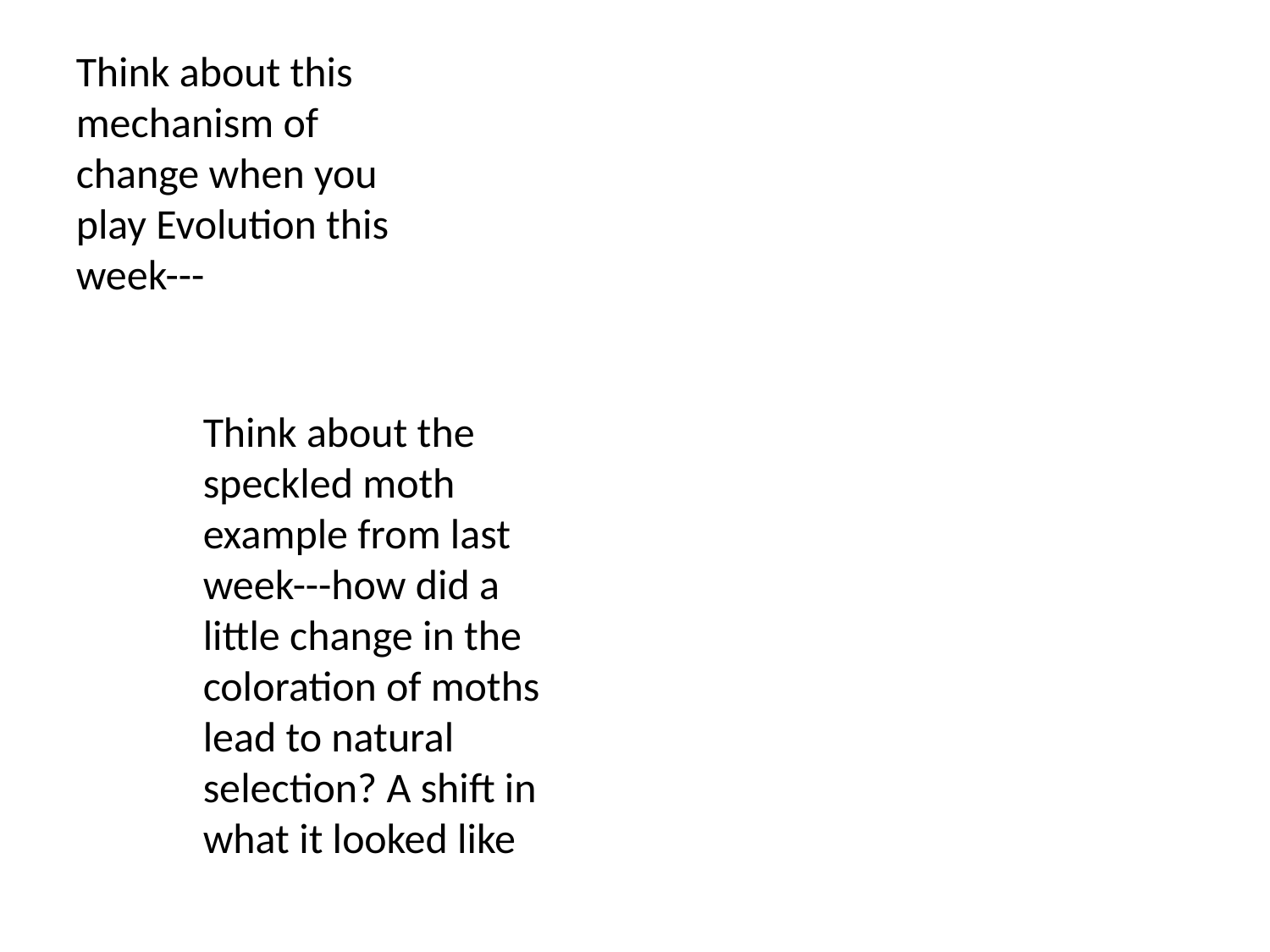

#
Think about this mechanism of change when you play Evolution this week---

Think about the speckled moth example from last week---how did a little change in the coloration of moths lead to natural selection? A shift in what it looked like